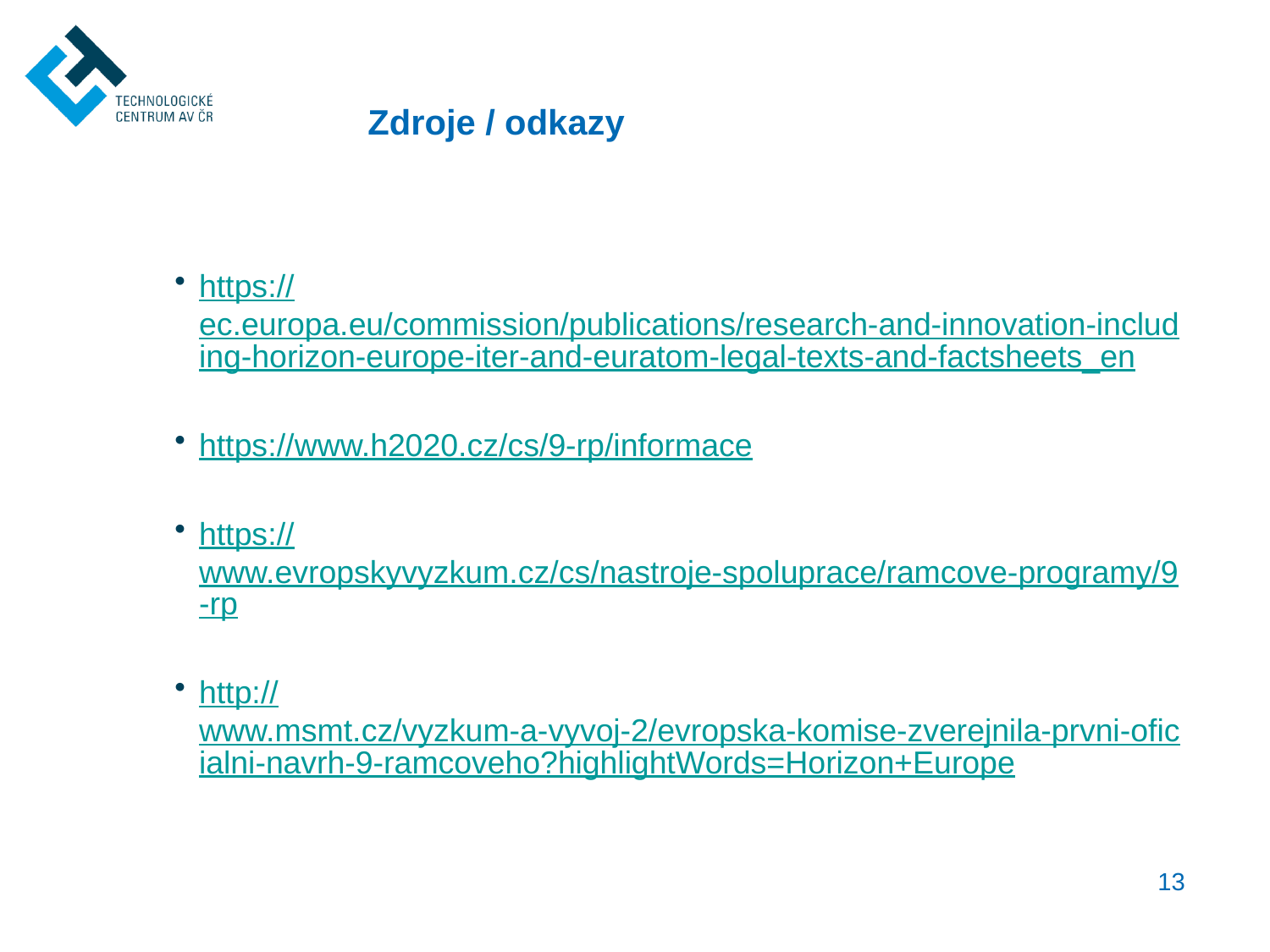

# Zdroje / odkazy
https://ec.europa.eu/commission/publications/research-and-innovation-including-horizon-europe-iter-and-euratom-legal-texts-and-factsheets_en

https://www.h2020.cz/cs/9-rp/informace

https://www.evropskyvyzkum.cz/cs/nastroje-spoluprace/ramcove-programy/9-rp

http://www.msmt.cz/vyzkum-a-vyvoj-2/evropska-komise-zverejnila-prvni-oficialni-navrh-9-ramcoveho?highlightWords=Horizon+Europe

13